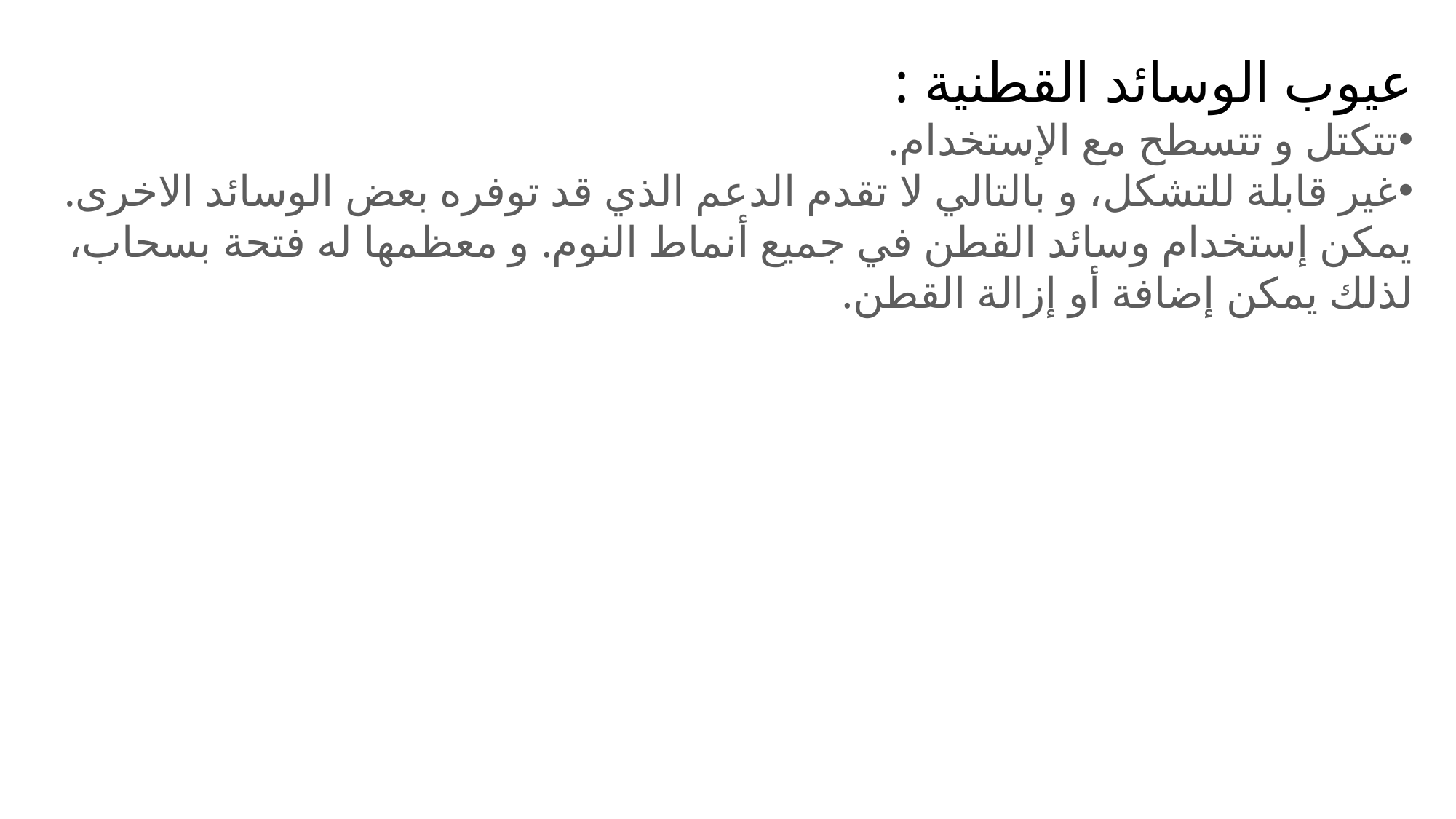

عيوب الوسائد القطنية :
تتكتل و تتسطح مع الإستخدام.
غير قابلة للتشكل، و بالتالي لا تقدم الدعم الذي قد توفره بعض الوسائد الاخرى.
يمكن إستخدام وسائد القطن في جميع أنماط النوم. و معظمها له فتحة بسحاب، لذلك يمكن إضافة أو إزالة القطن.